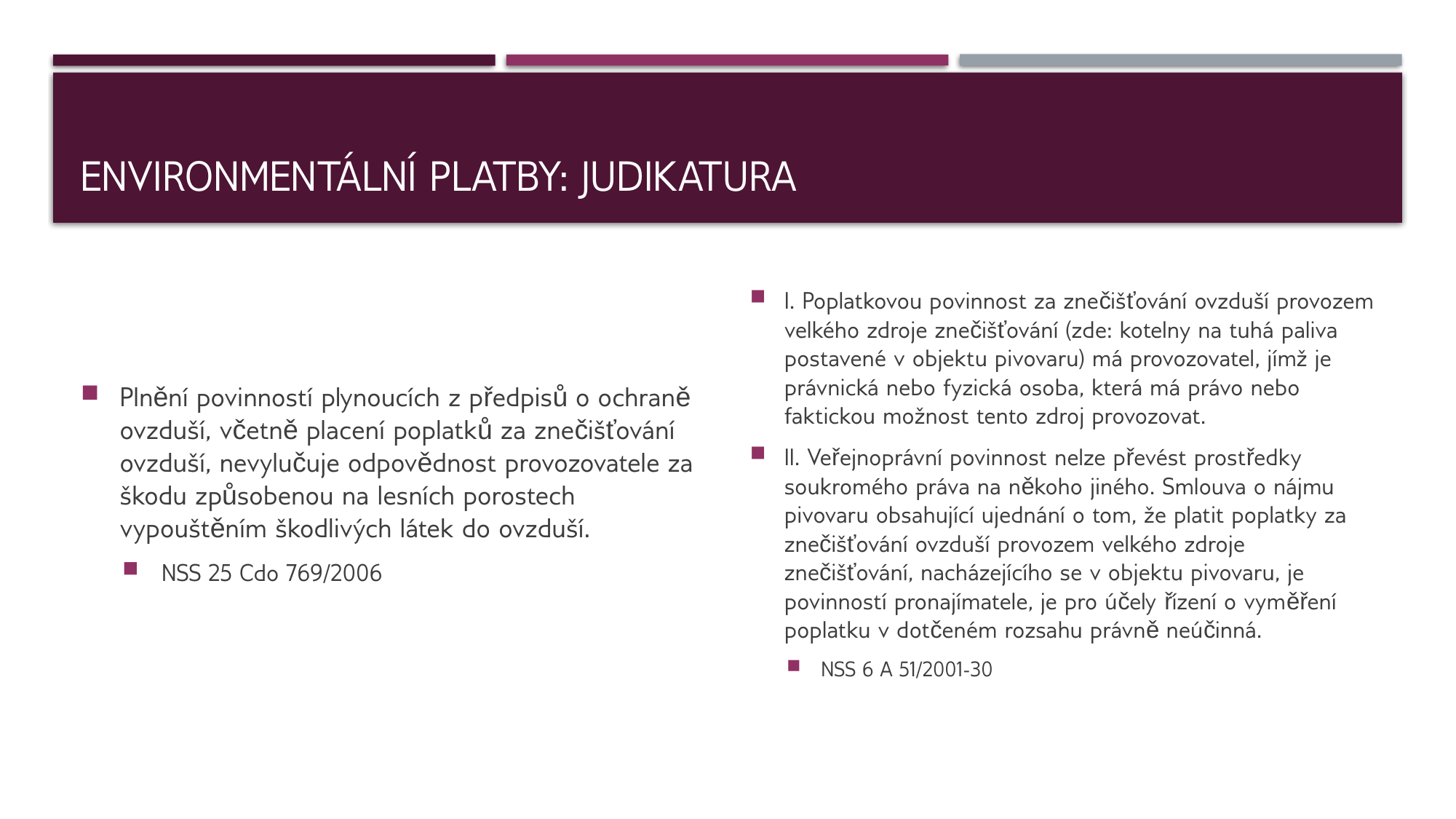

# Environmentální platby: Judikatura
Plnění povinností plynoucích z předpisů o ochraně ovzduší, včetně placení poplatků za znečišťování ovzduší, nevylučuje odpovědnost provozovatele za škodu způsobenou na lesních porostech vypouštěním škodlivých látek do ovzduší.
NSS 25 Cdo 769/2006
I. Poplatkovou povinnost za znečišťování ovzduší provozem velkého zdroje znečišťování (zde: kotelny na tuhá paliva postavené v objektu pivovaru) má provozovatel, jímž je právnická nebo fyzická osoba, která má právo nebo faktickou možnost tento zdroj provozovat.
II. Veřejnoprávní povinnost nelze převést prostředky soukromého práva na někoho jiného. Smlouva o nájmu pivovaru obsahující ujednání o tom, že platit poplatky za znečišťování ovzduší provozem velkého zdroje znečišťování, nacházejícího se v objektu pivovaru, je povinností pronajímatele, je pro účely řízení o vyměření poplatku v dotčeném rozsahu právně neúčinná.
NSS 6 A 51/2001-30